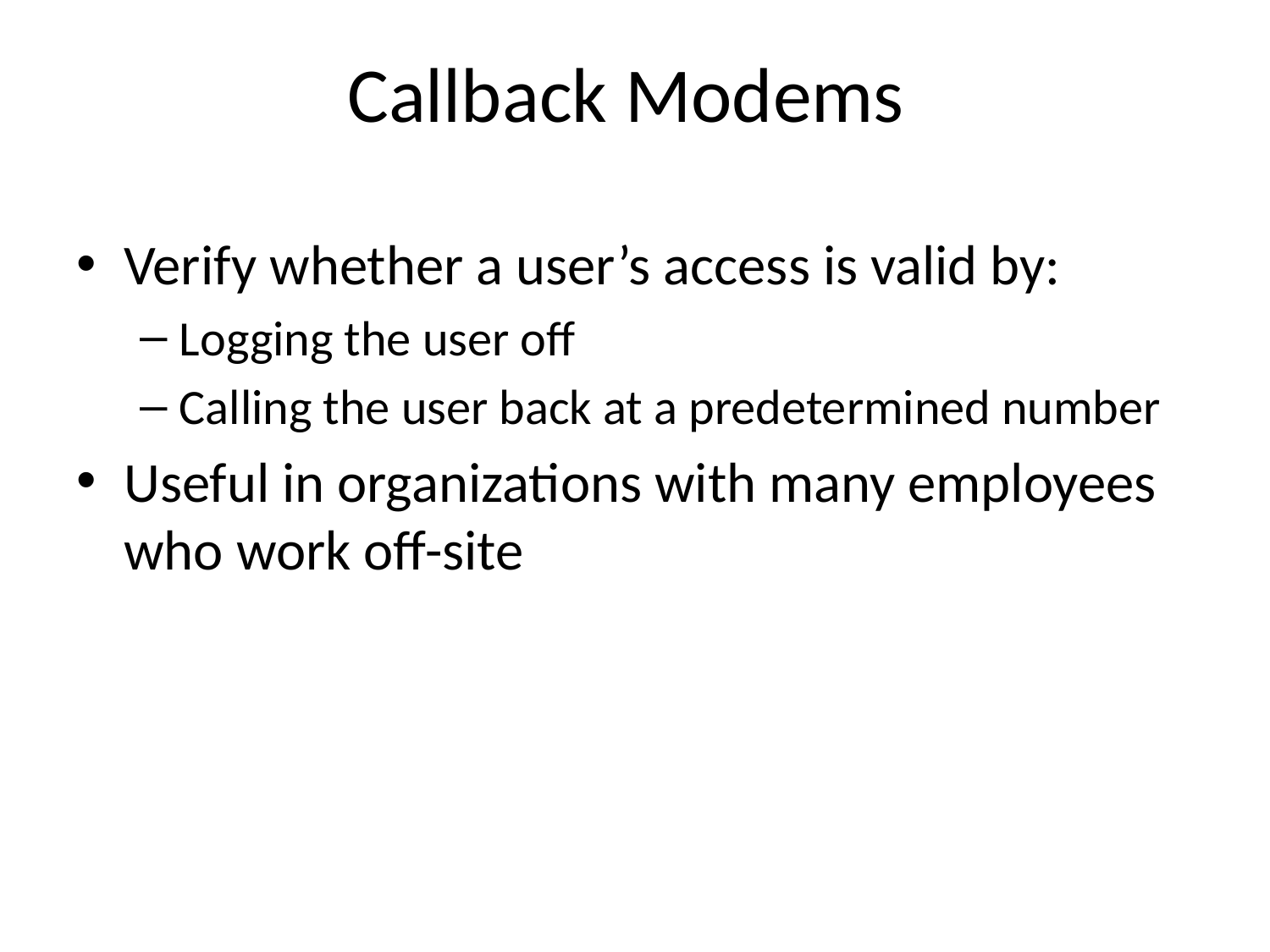

# Callback Modems
Verify whether a user’s access is valid by:
Logging the user off
Calling the user back at a predetermined number
Useful in organizations with many employees who work off-site